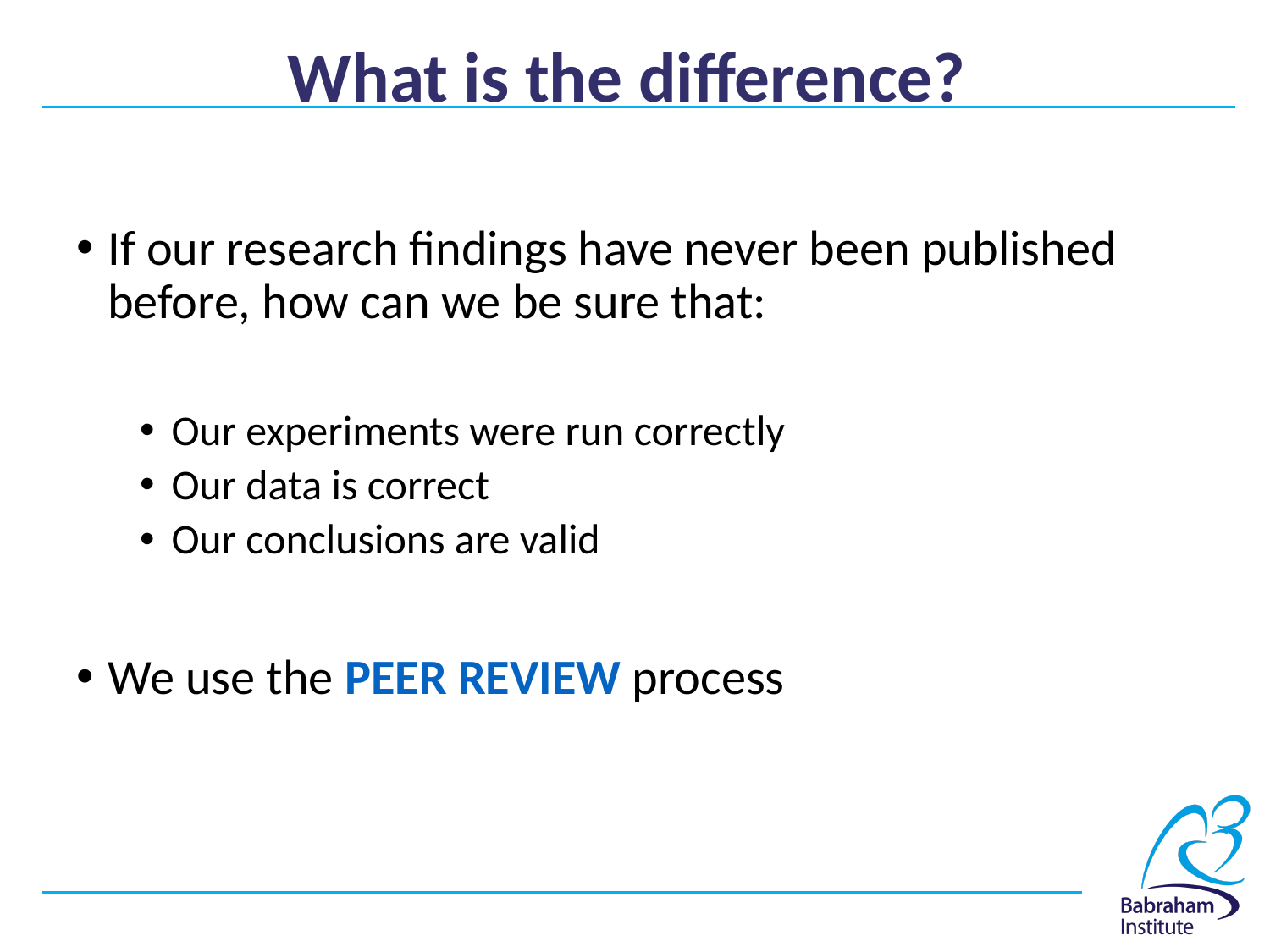

# What is the difference?
If our research findings have never been published before, how can we be sure that:

Our experiments were run correctly
Our data is correct
Our conclusions are valid

We use the PEER REVIEW process